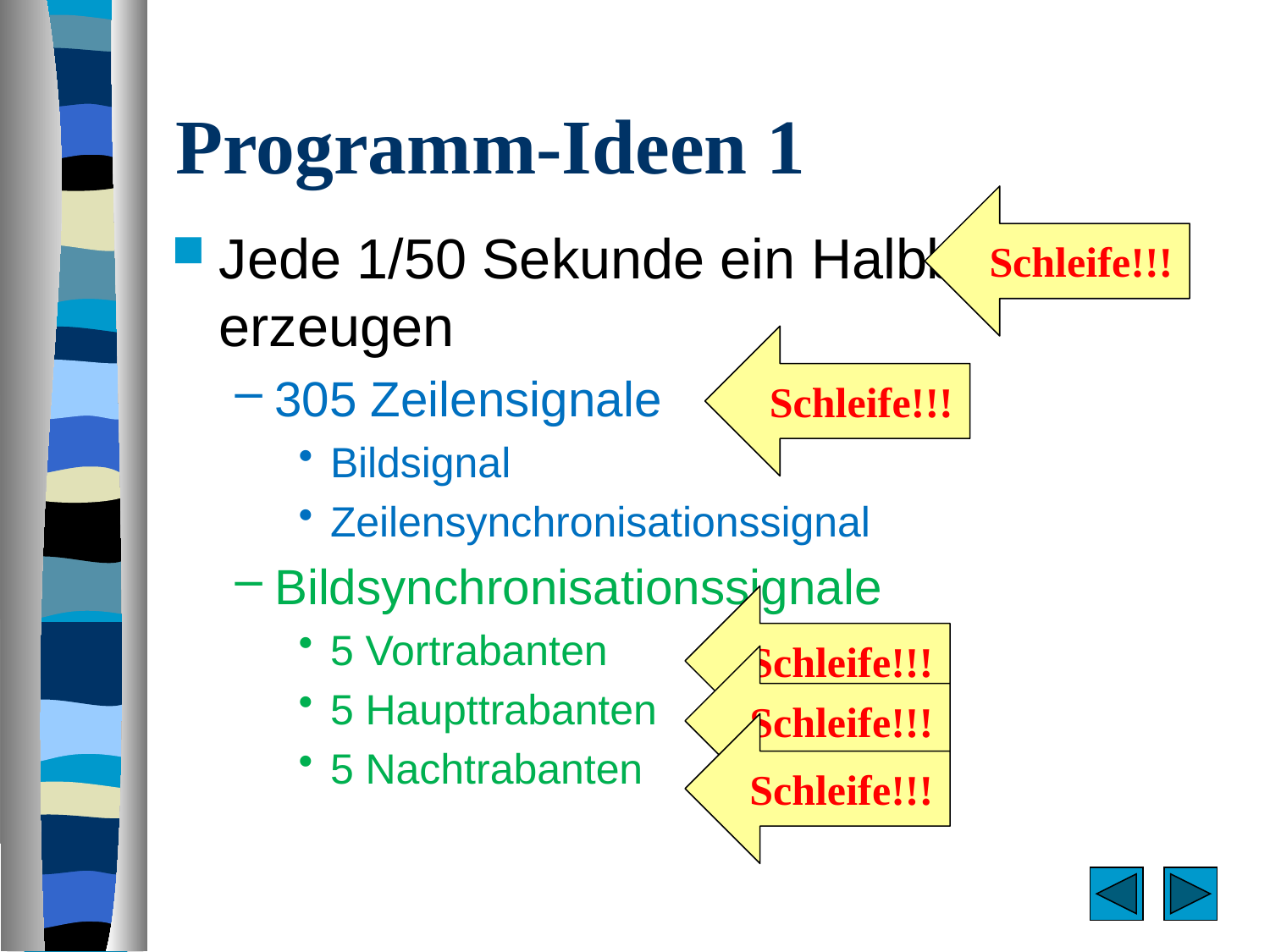

# Programm-Ideen 1

Schleife!!!
Jede 1/50 Sekunde ein Halbbild erzeugen
305 Zeilensignale
Bildsignal
Zeilensynchronisationssignal
Bildsynchronisationssignale
5 Vortrabanten
5 Haupttrabanten
5 Nachtrabanten

Schleife!!!

Schleife!!!

Schleife!!!

Schleife!!!